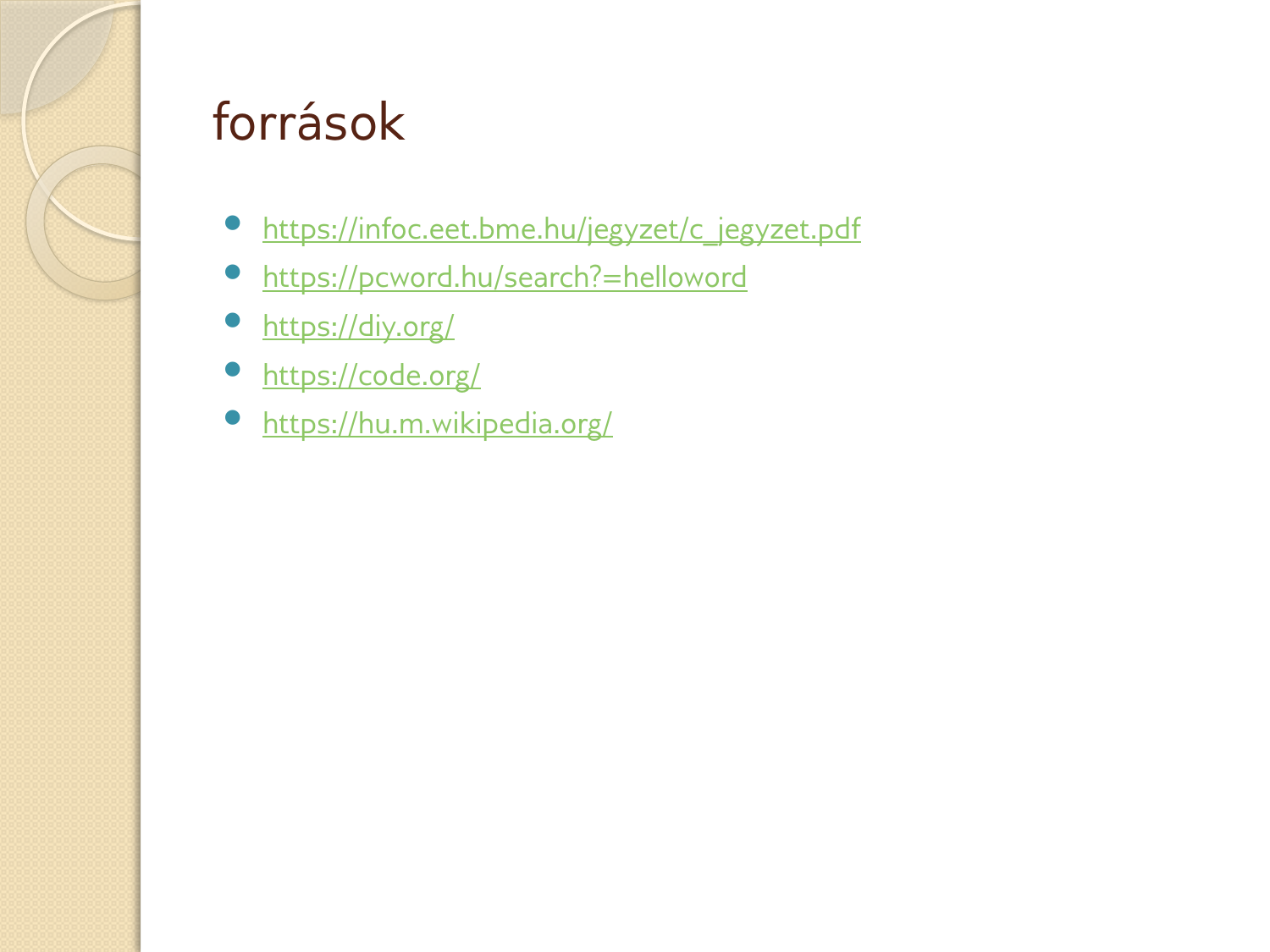

# források
https://infoc.eet.bme.hu/jegyzet/c_jegyzet.pdf
https://pcword.hu/search?=helloword
https://diy.org/
https://code.org/
https://hu.m.wikipedia.org/